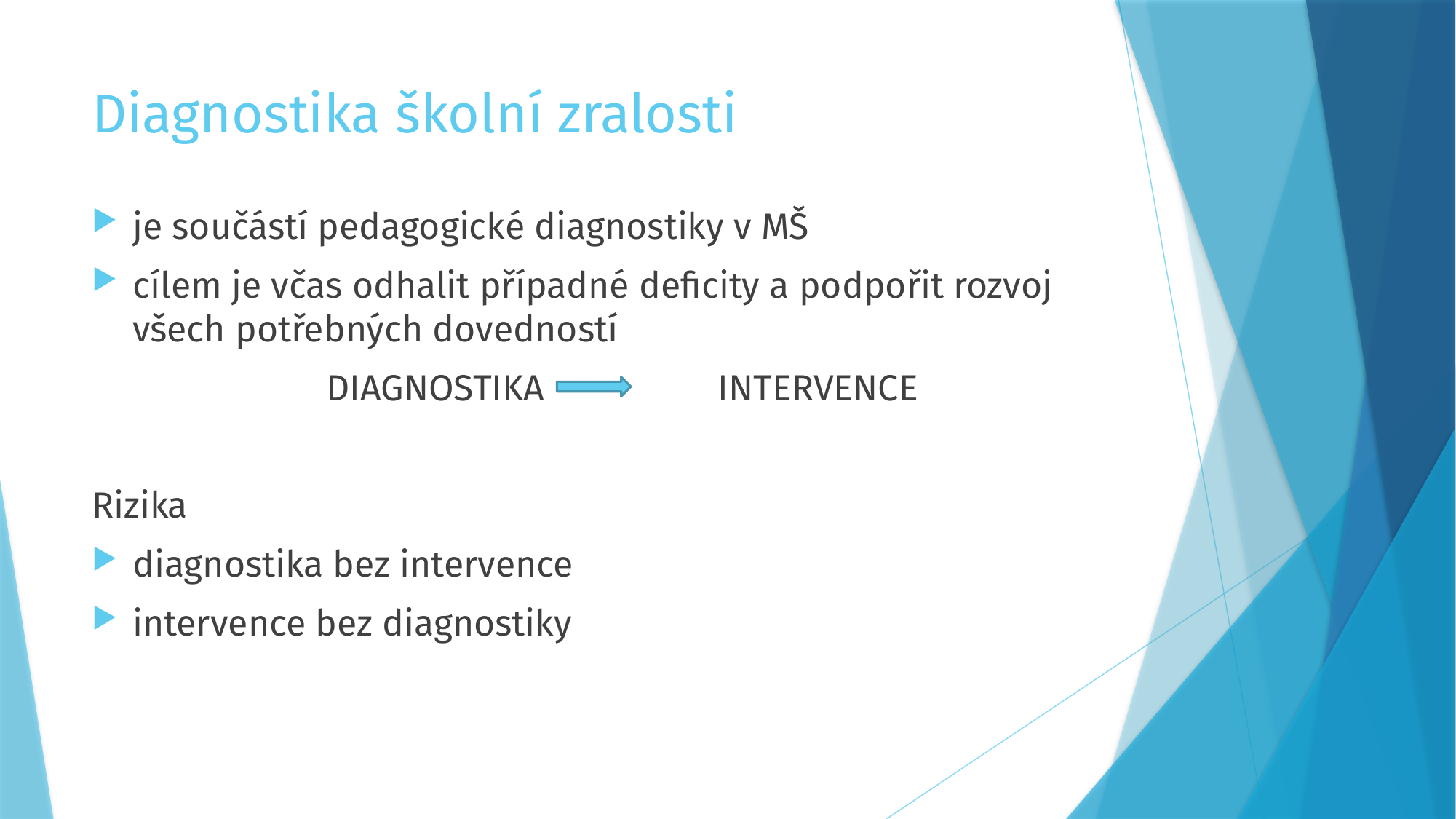

# Diagnostika školní zralosti
je součástí pedagogické diagnostiky v MŠ
cílem je včas odhalit případné deficity a podpořit rozvoj všech potřebných dovedností
	             DIAGNOSTIKA                  INTERVENCE

Rizika
diagnostika bez intervence
intervence bez diagnostiky